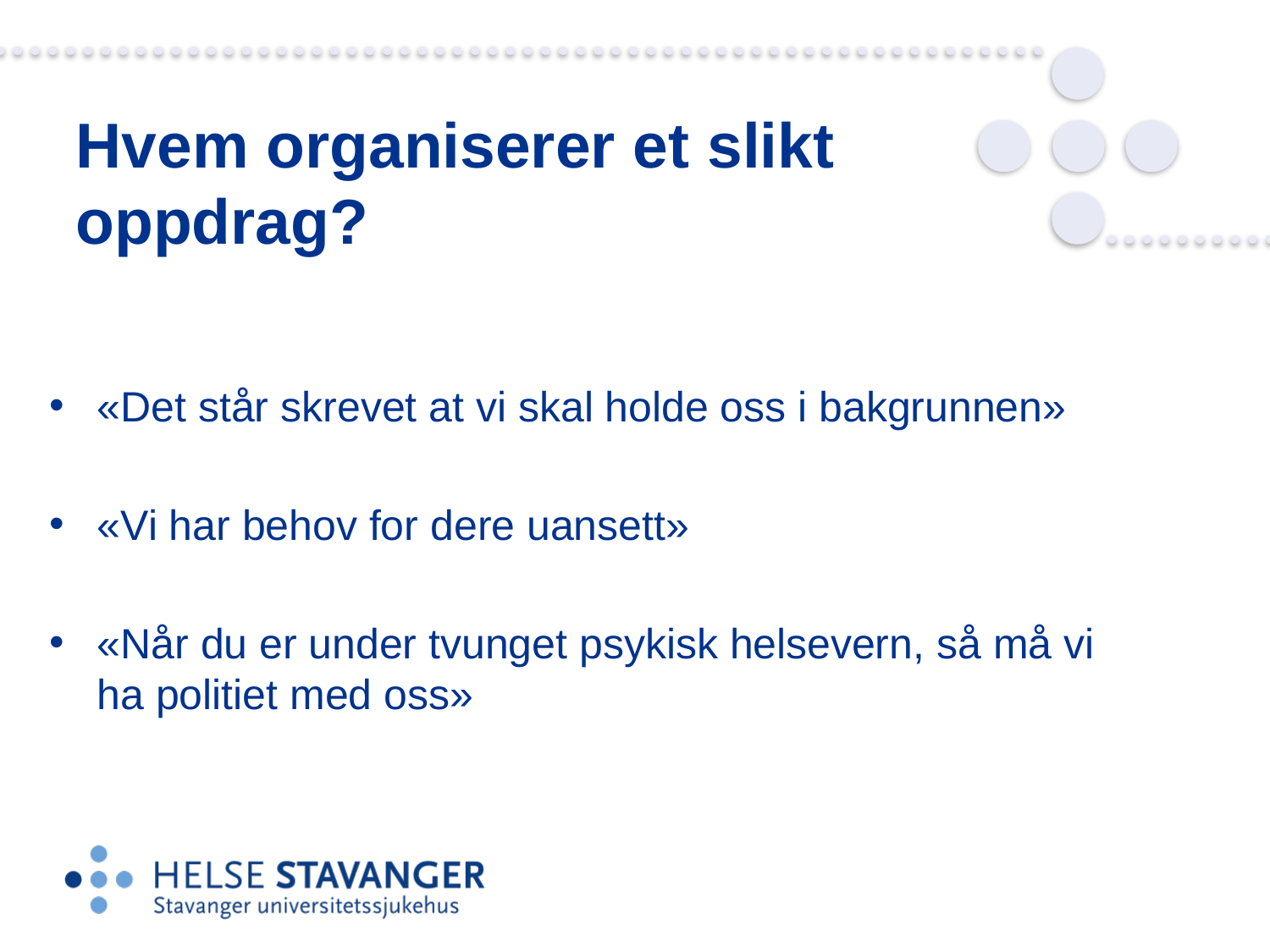

# Hvem organiserer et slikt oppdrag?
«Det står skrevet at vi skal holde oss i bakgrunnen»

«Vi har behov for dere uansett»

«Når du er under tvunget psykisk helsevern, så må vi ha politiet med oss»